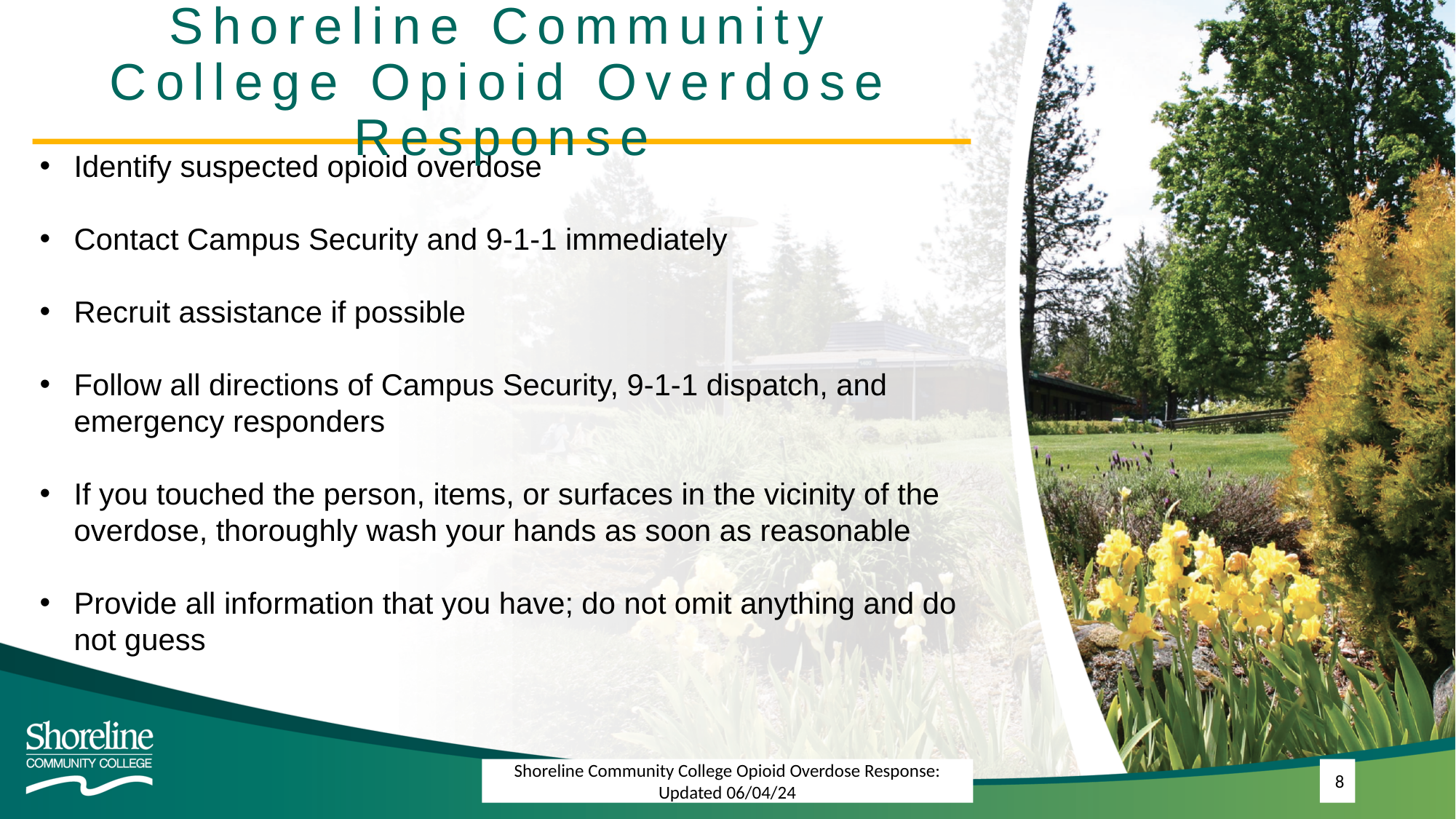

Shoreline Community College Opioid Overdose Response
Identify suspected opioid overdose

Contact Campus Security and 9-1-1 immediately

Recruit assistance if possible

Follow all directions of Campus Security, 9-1-1 dispatch, and emergency responders

If you touched the person, items, or surfaces in the vicinity of the overdose, thoroughly wash your hands as soon as reasonable

Provide all information that you have; do not omit anything and do not guess

Shoreline Community College Opioid Overdose Response: Updated 06/04/24
8